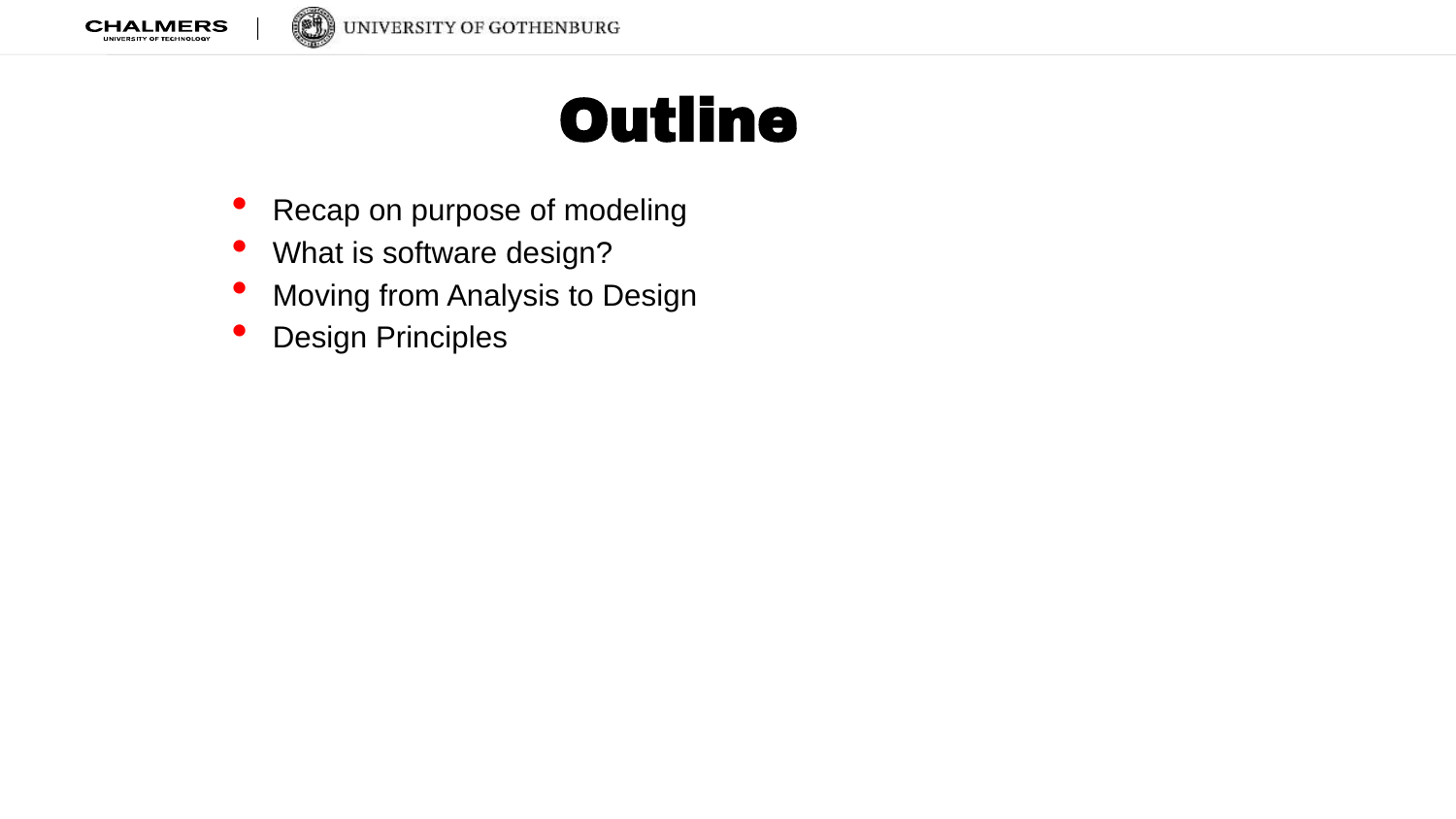

Outline
Recap on purpose of modeling
What is software design?
Moving from Analysis to Design
Design Principles